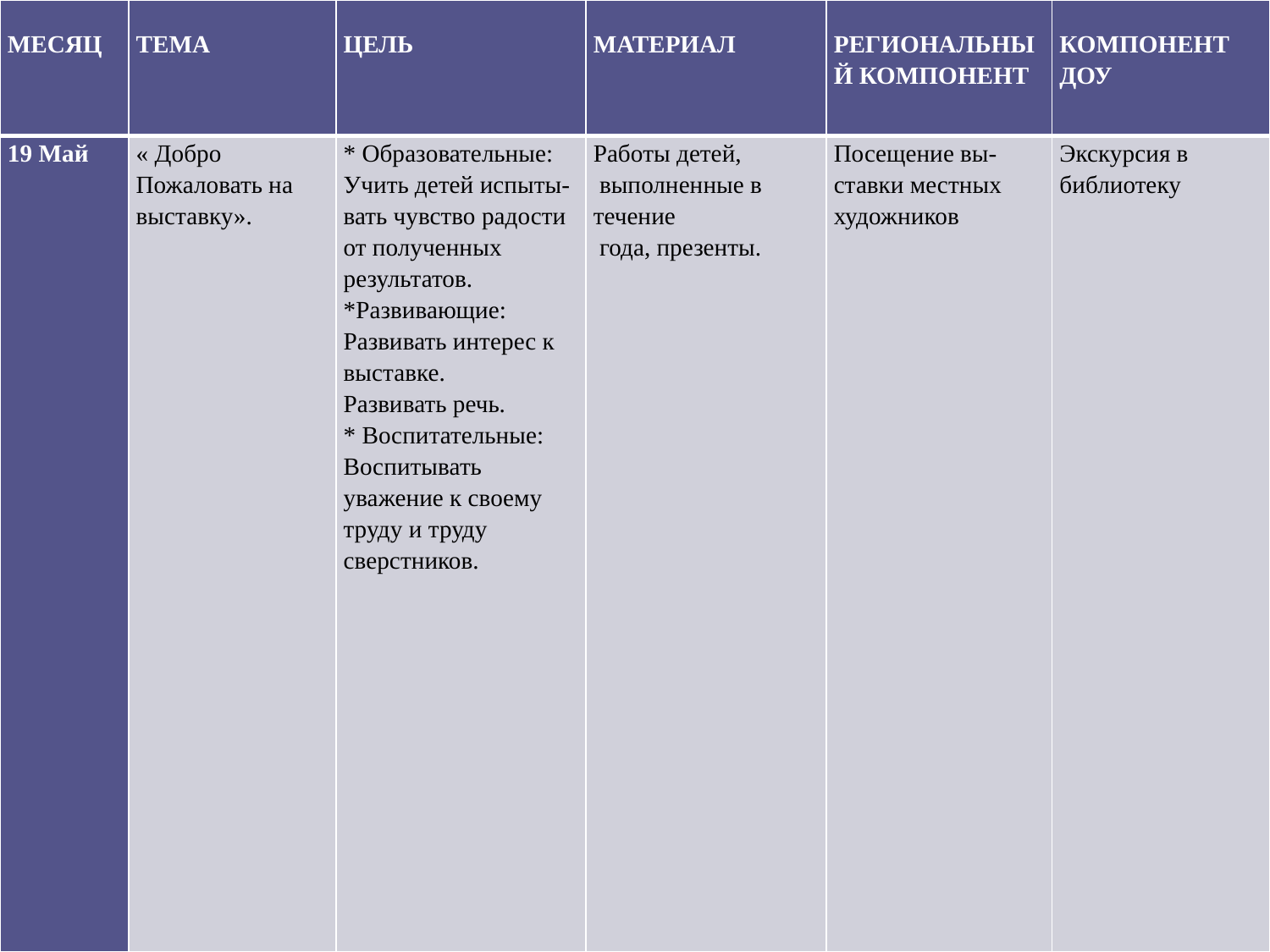

| МЕСЯЦ | ТЕМА | ЦЕЛЬ | МАТЕРИАЛ | РЕГИОНАЛЬНЫЙ КОМПОНЕНТ | КОМПОНЕНТ ДОУ |
| --- | --- | --- | --- | --- | --- |
| 19 Май | « Добро Пожаловать на выставку». | \* Образовательные: Учить детей испыты-вать чувство радости от полученных результатов. \*Развивающие: Развивать интерес к выставке. Развивать речь. \* Воспитательные: Воспитывать уважение к своему труду и труду сверстников. | Работы детей, выполненные в течение года, презенты. | Посещение вы-ставки местных художников | Экскурсия в библиотеку |